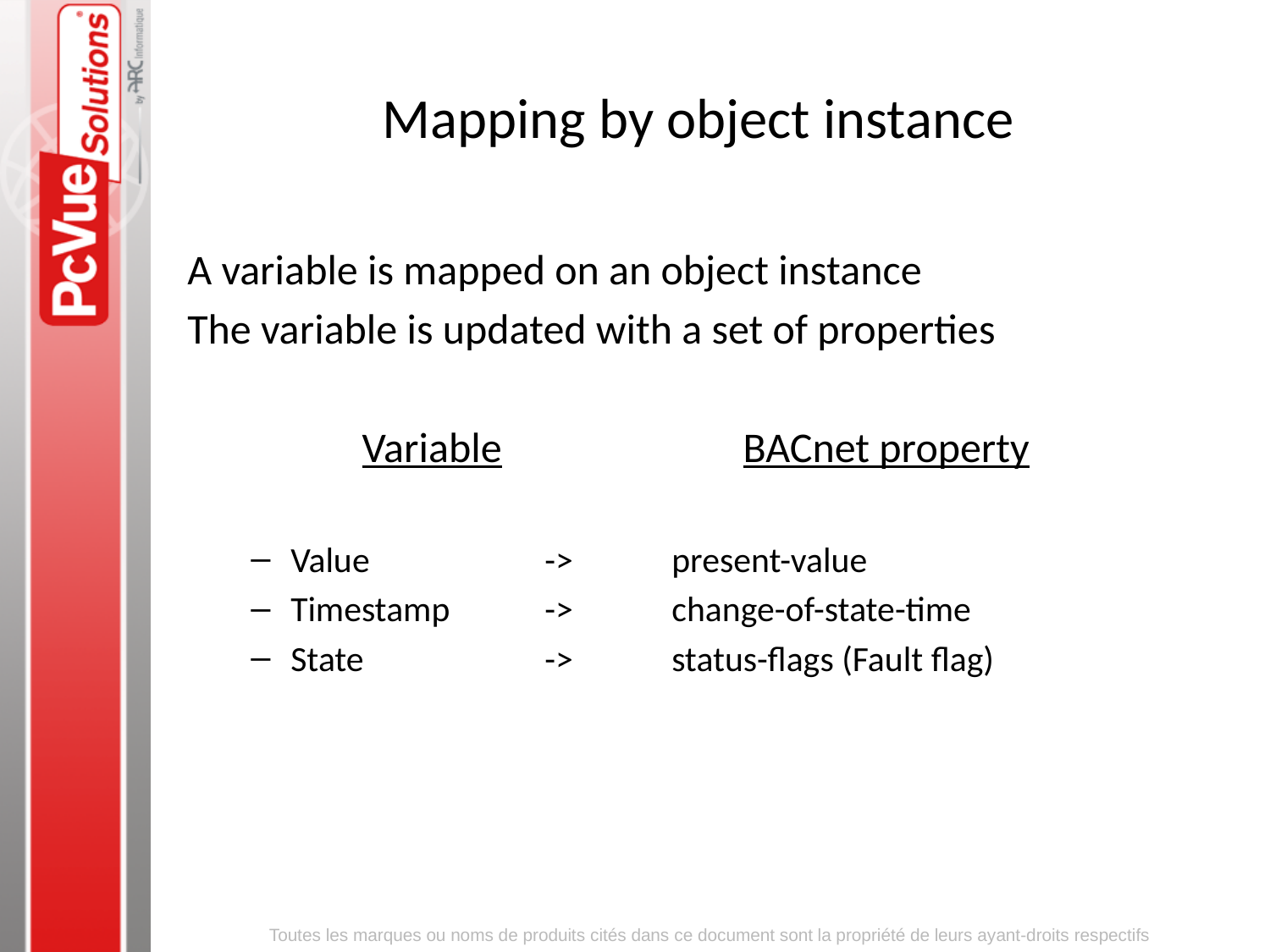

Mapping by object instance
A variable is mapped on an object instance
The variable is updated with a set of properties

		Variable 		BACnet property

Value 		-> 	present-value
Timestamp	-> 	change-of-state-time
State 		-> 	status-flags (Fault flag)